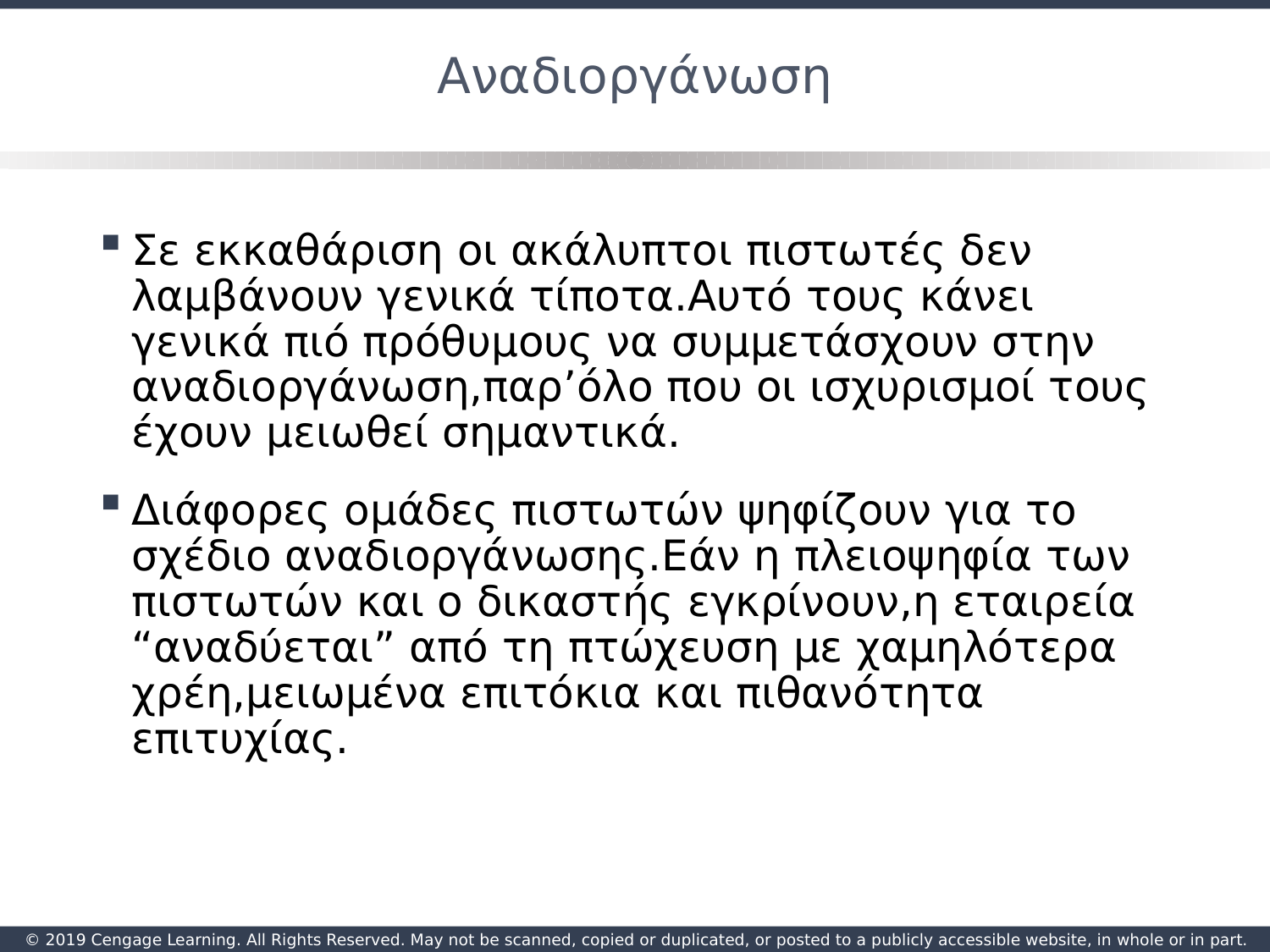

# Αναδιοργάνωση
Σε εκκαθάριση οι ακάλυπτοι πιστωτές δεν λαμβάνουν γενικά τίποτα.Αυτό τους κάνει γενικά πιό πρόθυμους να συμμετάσχουν στην αναδιοργάνωση,παρ’όλο που οι ισχυρισμοί τους έχουν μειωθεί σημαντικά.
Διάφορες ομάδες πιστωτών ψηφίζουν για το σχέδιο αναδιοργάνωσης.Εάν η πλειοψηφία των πιστωτών και ο δικαστής εγκρίνουν,η εταιρεία “αναδύεται” από τη πτώχευση με χαμηλότερα χρέη,μειωμένα επιτόκια και πιθανότητα επιτυχίας.